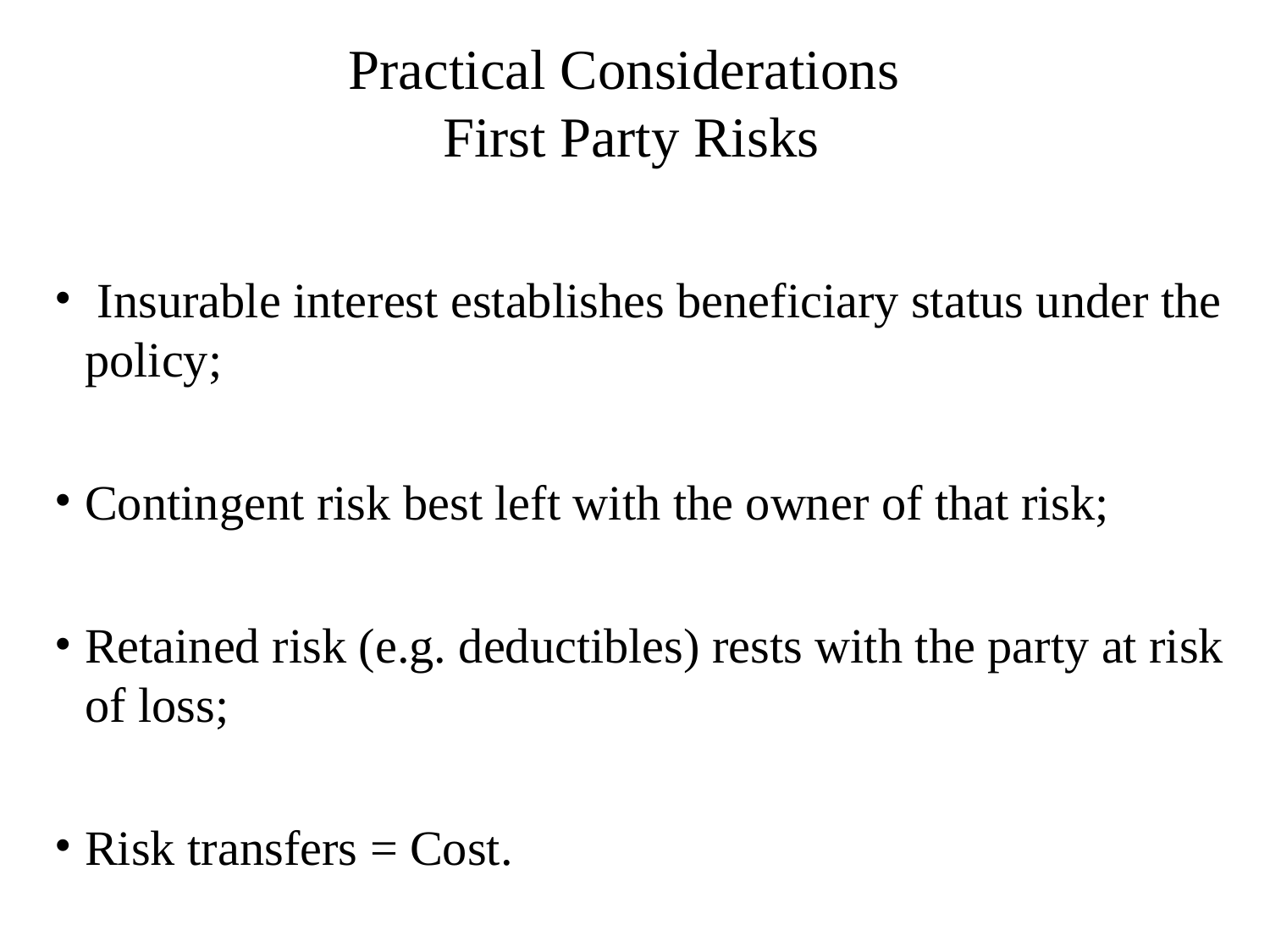

# Practical Considerations First Party Risks

 Insurable interest establishes beneficiary status under the policy;

Contingent risk best left with the owner of that risk;

Retained risk (e.g. deductibles) rests with the party at risk of loss;

Risk transfers = Cost.